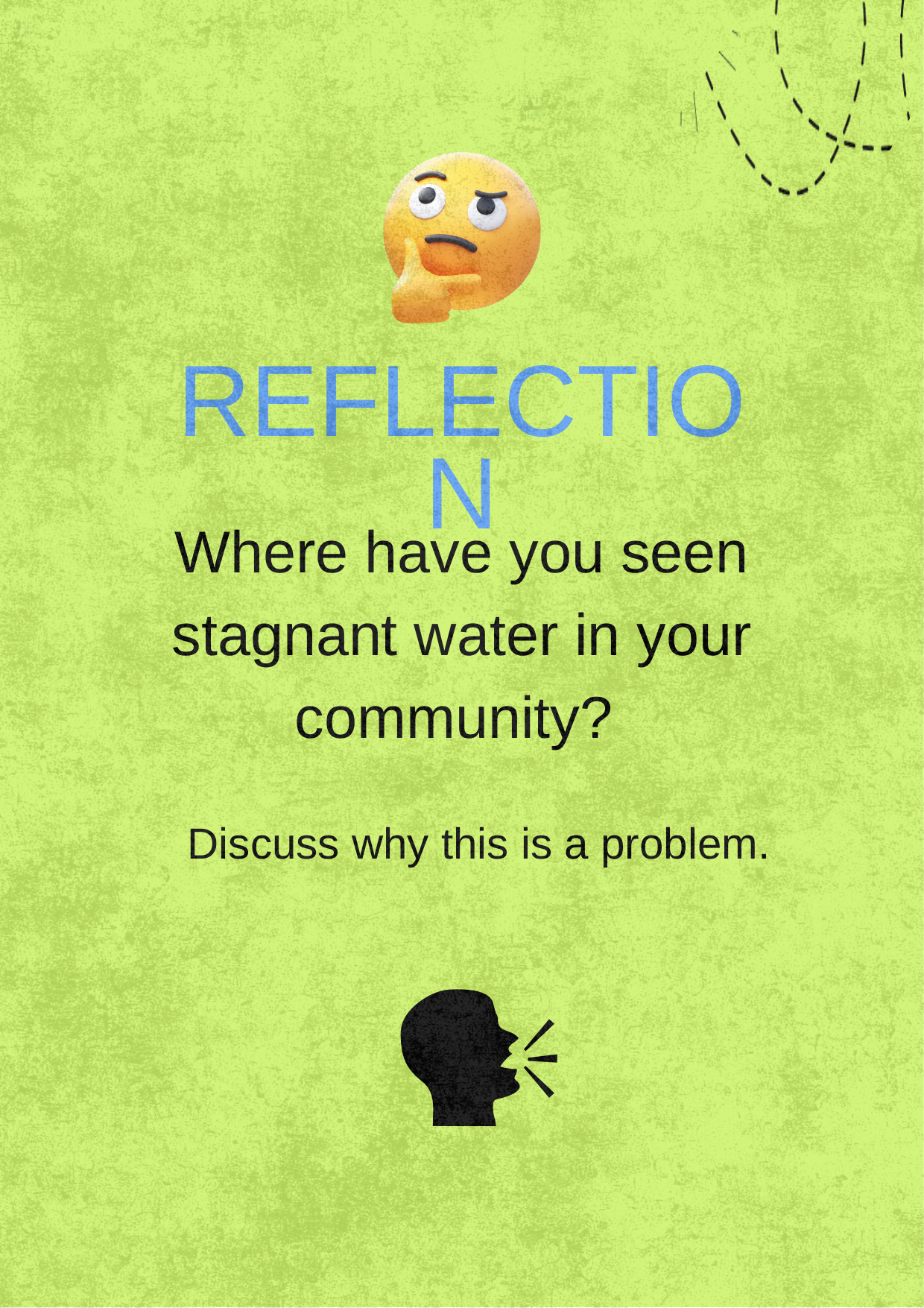

REFLECTION
Where have you seen stagnant water in your community?
Discuss why this is a problem.
🗣️